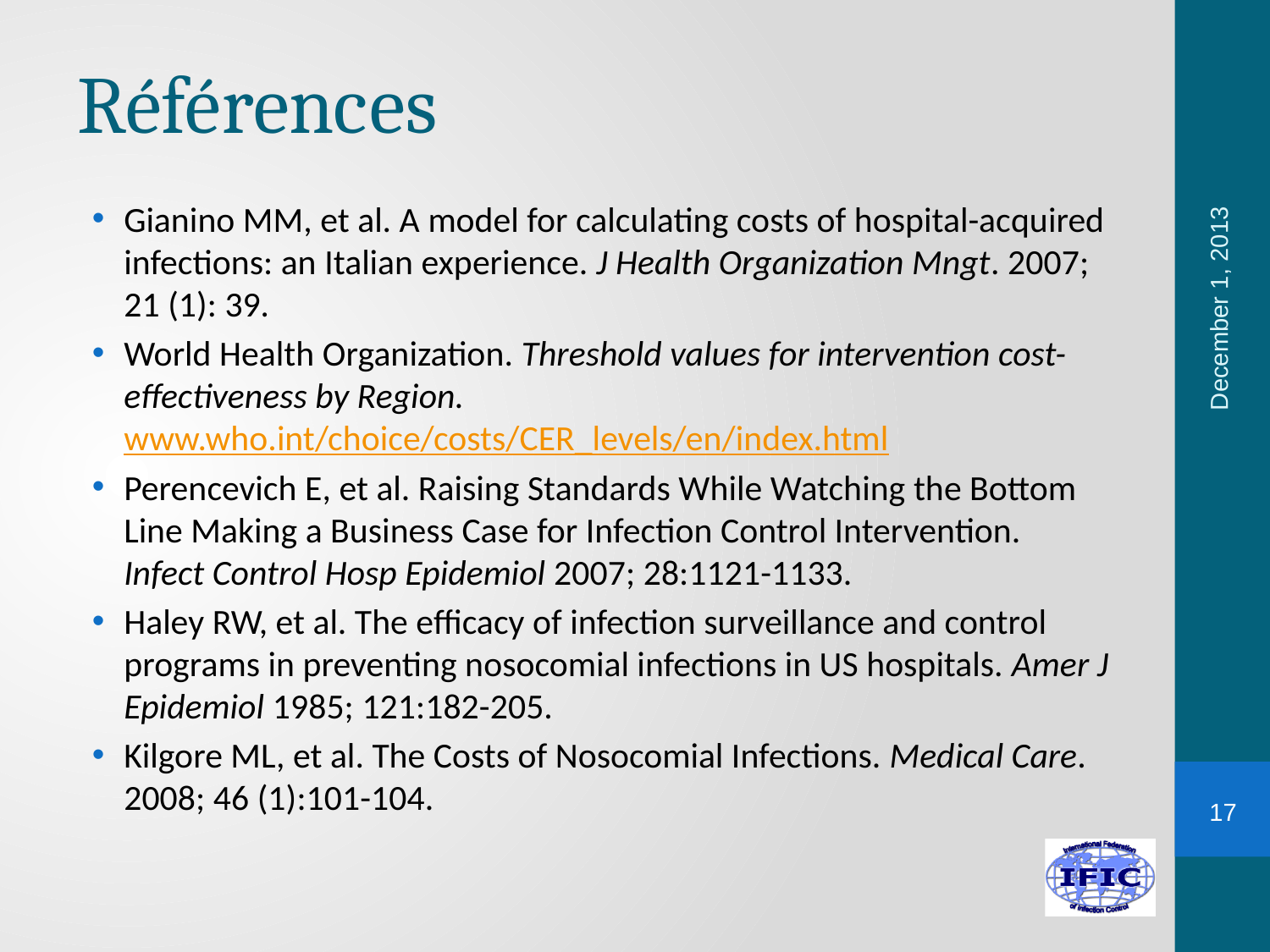

# Références
Gianino MM, et al. A model for calculating costs of hospital-acquired infections: an Italian experience. J Health Organization Mngt. 2007; 21 (1): 39.
World Health Organization. Threshold values for intervention cost-effectiveness by Region. www.who.int/choice/costs/CER_levels/en/index.html
Perencevich E, et al. Raising Standards While Watching the Bottom Line Making a Business Case for Infection Control Intervention. Infect Control Hosp Epidemiol 2007; 28:1121-1133.
Haley RW, et al. The efficacy of infection surveillance and control programs in preventing nosocomial infections in US hospitals. Amer J Epidemiol 1985; 121:182-205.
Kilgore ML, et al. The Costs of Nosocomial Infections. Medical Care. 2008; 46 (1):101-104.

December 1, 2013
17